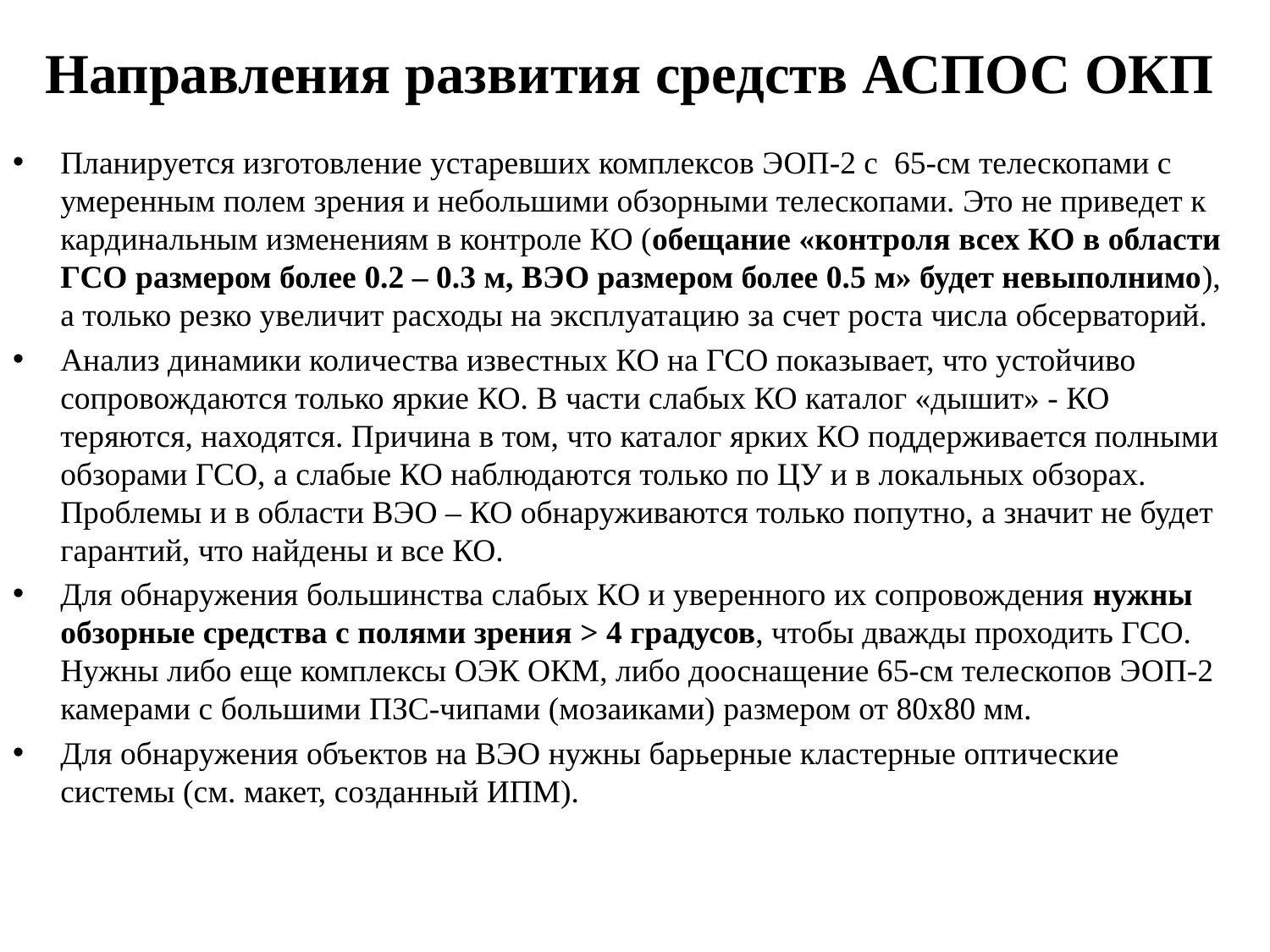

# Направления развития средств АСПОС ОКП
Планируется изготовление устаревших комплексов ЭОП-2 с  65-см телескопами с умеренным полем зрения и небольшими обзорными телескопами. Это не приведет к кардинальным изменениям в контроле КО (обещание «контроля всех КО в области ГСО размером более 0.2 – 0.3 м, ВЭО размером более 0.5 м» будет невыполнимо), а только резко увеличит расходы на эксплуатацию за счет роста числа обсерваторий.
Анализ динамики количества известных КО на ГСО показывает, что устойчиво сопровождаются только яркие КО. В части слабых КО каталог «дышит» - КО теряются, находятся. Причина в том, что каталог ярких КО поддерживается полными обзорами ГСО, а слабые КО наблюдаются только по ЦУ и в локальных обзорах. Проблемы и в области ВЭО – КО обнаруживаются только попутно, а значит не будет гарантий, что найдены и все КО.
Для обнаружения большинства слабых КО и уверенного их сопровождения нужны обзорные средства с полями зрения > 4 градусов, чтобы дважды проходить ГСО. Нужны либо еще комплексы ОЭК ОКМ, либо дооснащение 65-см телескопов ЭОП-2 камерами с большими ПЗС-чипами (мозаиками) размером от 80х80 мм.
Для обнаружения объектов на ВЭО нужны барьерные кластерные оптические системы (см. макет, созданный ИПМ).